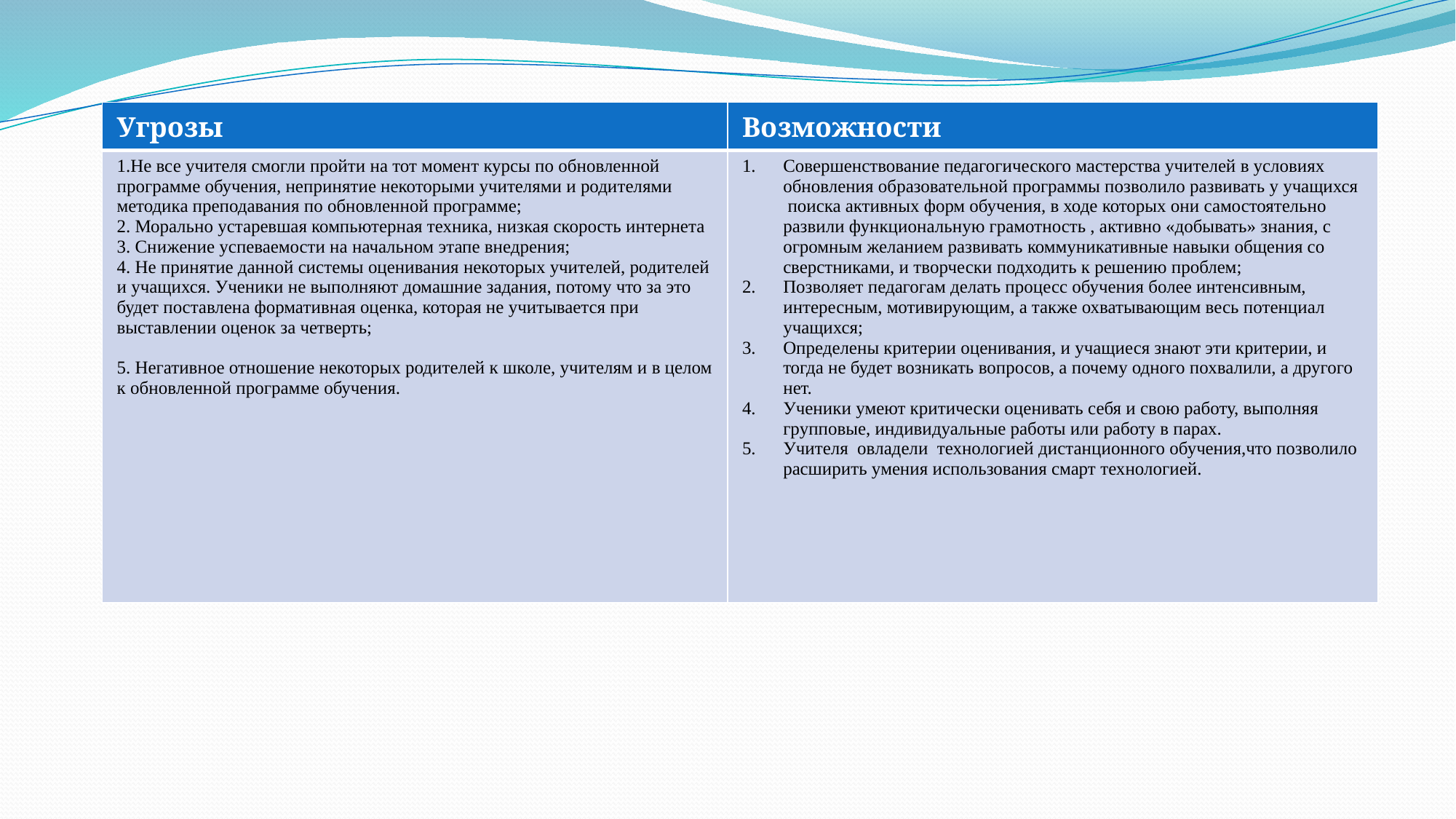

| Угрозы | Возможности |
| --- | --- |
| 1.Не все учителя смогли пройти на тот момент курсы по обновленной программе обучения, непринятие некоторыми учителями и родителями методика преподавания по обновленной программе; 2. Морально устаревшая компьютерная техника, низкая скорость интернета 3. Снижение успеваемости на начальном этапе внедрения; 4. Не принятие данной системы оценивания некоторых учителей, родителей и учащихся. Ученики не выполняют домашние задания, потому что за это будет поставлена формативная оценка, которая не учитывается при выставлении оценок за четверть; 5. Негативное отношение некоторых родителей к школе, учителям и в целом к обновленной программе обучения. | Совершенствование педагогического мастерства учителей в условиях обновления образовательной программы позволило развивать у учащихся поиска активных форм обучения, в ходе которых они самостоятельно развили функциональную грамотность , активно «добывать» знания, с огромным желанием развивать коммуникативные навыки общения со сверстниками, и творчески подходить к решению проблем; Позволяет педагогам делать процесс обучения более интенсивным, интересным, мотивирующим, а также охватывающим весь потенциал учащихся; Определены критерии оценивания, и учащиеся знают эти критерии, и тогда не будет возникать вопросов, а почему одного похвалили, а другого нет. Ученики умеют критически оценивать себя и свою работу, выполняя групповые, индивидуальные работы или работу в парах. Учителя овладели технологией дистанционного обучения,что позволило расширить умения использования смарт технологией. |